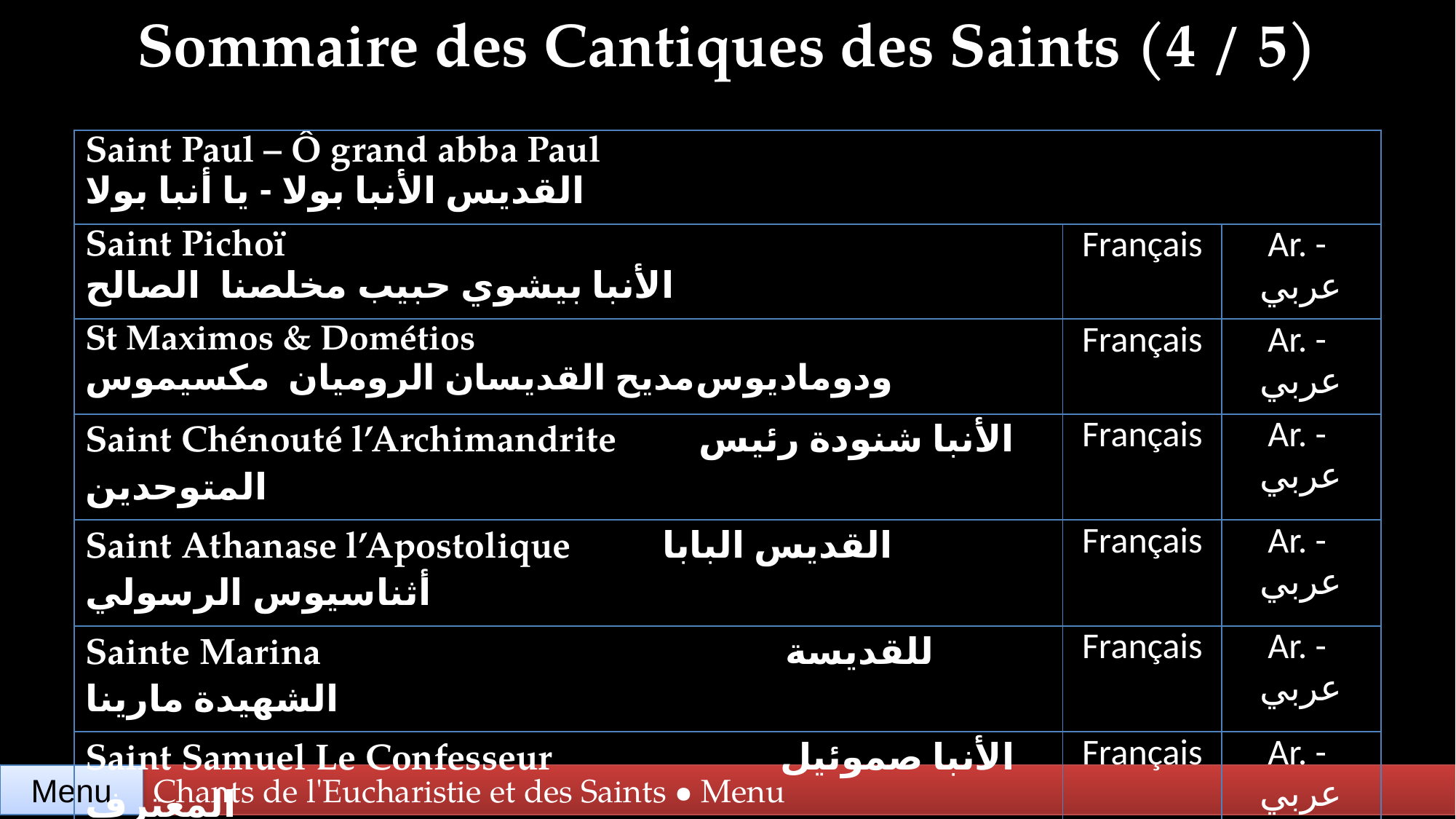

Sommaire des Cantiques des Saints (4 / 5)
| Saint Paul – Ô grand abba Paul القديس الأنبا بولا - يا أنبا بولا |  |  |
| --- | --- | --- |
| Saint Pichoï الأنبا بيشوي حبيب مخلصنا الصالح | Français | Ar. - عربي |
| St Maximos & Dométios مديح القديسان الروميان مكسيموس ودوماديوس | Français | Ar. - عربي |
| Saint Chénouté l’Archimandrite الأنبا شنودة رئيس المتوحدين | Français | Ar. - عربي |
| Saint Athanase l’Apostolique القديس البابا أثناسيوس الرسولي | Français | Ar. - عربي |
| Sainte Marina للقديسة الشهيدة مارينا | Français | Ar. - عربي |
| Saint Samuel Le Confesseur الأنبا صموئيل المعترف | Français | Ar. - عربي |
| Saint Moïse Le Noir القديس الشهيد الأنبا موسى الأسود | Français | Ar. - عربي |
| Pape Cyrille VI القديس البابا كيرلس السادس | Français | Ar. - عربي |
| Abba Abraham (Évêque de Fayoum) الأنبا إبرآم أسقف الفيوم | Français | Ar. - عربي |
Chants de l'Eucharistie et des Saints • Menu
Menu